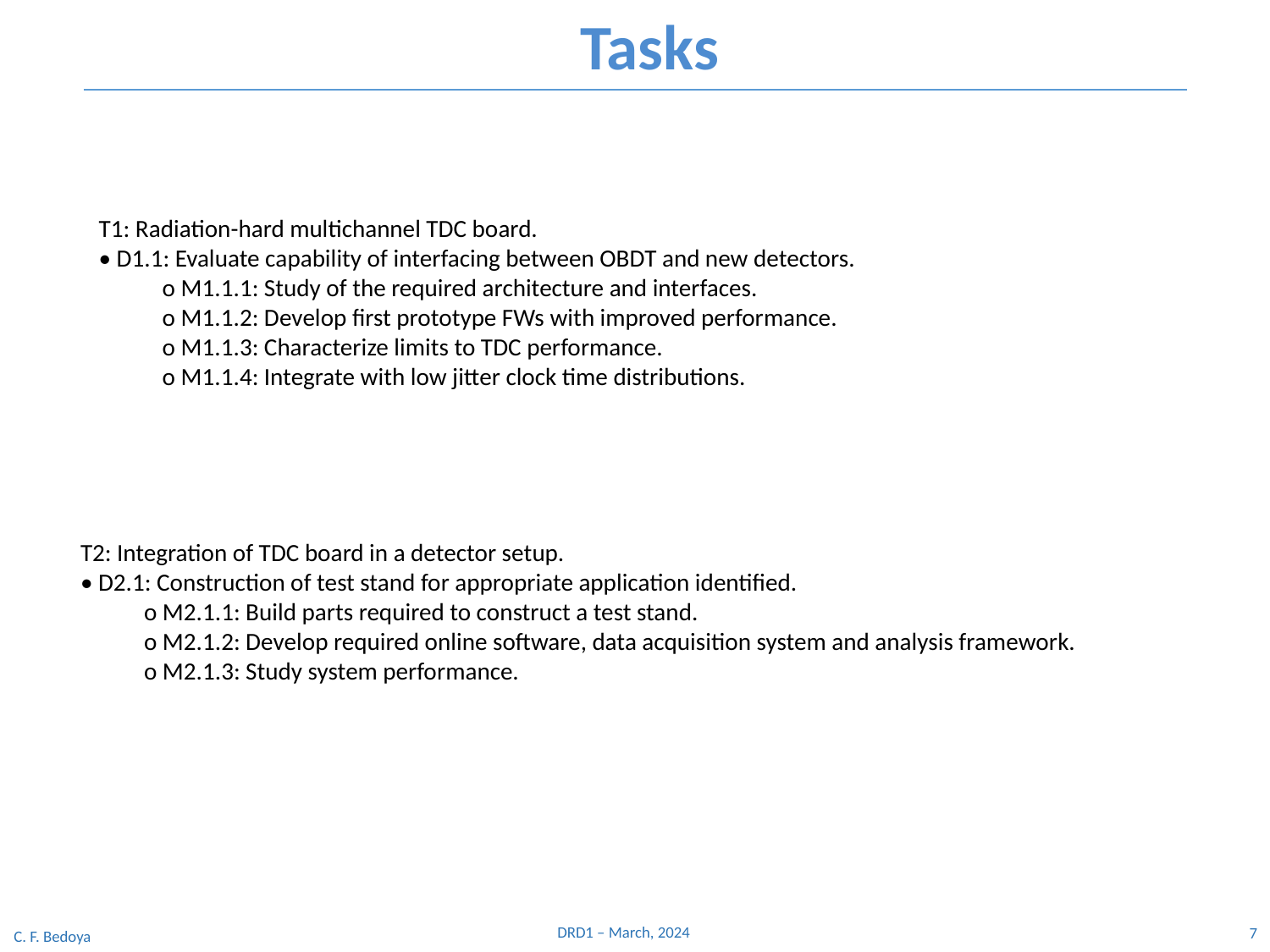

Tasks
T1: Radiation-hard multichannel TDC board.
• D1.1: Evaluate capability of interfacing between OBDT and new detectors.
o M1.1.1: Study of the required architecture and interfaces.
o M1.1.2: Develop first prototype FWs with improved performance.
o M1.1.3: Characterize limits to TDC performance.
o M1.1.4: Integrate with low jitter clock time distributions.

T2: Integration of TDC board in a detector setup.
• D2.1: Construction of test stand for appropriate application identified.
o M2.1.1: Build parts required to construct a test stand.
o M2.1.2: Develop required online software, data acquisition system and analysis framework.
o M2.1.3: Study system performance.

DRD1 – March, 2024
7
C. F. Bedoya